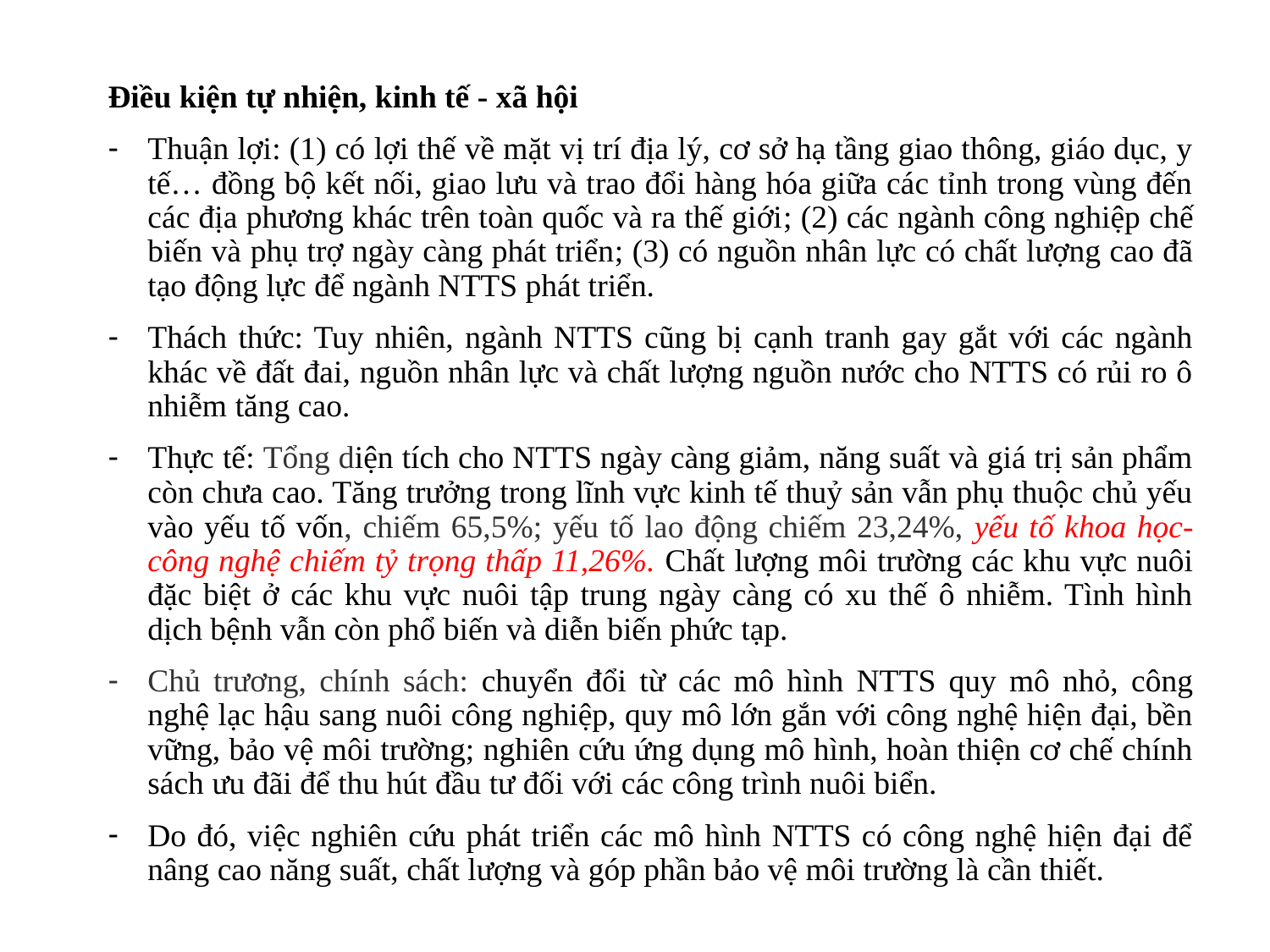

Điều kiện tự nhiện, kinh tế - xã hội
Thuận lợi: (1) có lợi thế về mặt vị trí địa lý, cơ sở hạ tầng giao thông, giáo dục, y tế… đồng bộ kết nối, giao lưu và trao đổi hàng hóa giữa các tỉnh trong vùng đến các địa phương khác trên toàn quốc và ra thế giới; (2) các ngành công nghiệp chế biến và phụ trợ ngày càng phát triển; (3) có nguồn nhân lực có chất lượng cao đã tạo động lực để ngành NTTS phát triển.
Thách thức: Tuy nhiên, ngành NTTS cũng bị cạnh tranh gay gắt với các ngành khác về đất đai, nguồn nhân lực và chất lượng nguồn nước cho NTTS có rủi ro ô nhiễm tăng cao.
Thực tế: Tổng diện tích cho NTTS ngày càng giảm, năng suất và giá trị sản phẩm còn chưa cao. Tăng trưởng trong lĩnh vực kinh tế thuỷ sản vẫn phụ thuộc chủ yếu vào yếu tố vốn, chiếm 65,5%; yếu tố lao động chiếm 23,24%, yếu tố khoa học-công nghệ chiếm tỷ trọng thấp 11,26%. Chất lượng môi trường các khu vực nuôi đặc biệt ở các khu vực nuôi tập trung ngày càng có xu thế ô nhiễm. Tình hình dịch bệnh vẫn còn phổ biến và diễn biến phức tạp.
Chủ trương, chính sách: chuyển đổi từ các mô hình NTTS quy mô nhỏ, công nghệ lạc hậu sang nuôi công nghiệp, quy mô lớn gắn với công nghệ hiện đại, bền vững, bảo vệ môi trường; nghiên cứu ứng dụng mô hình, hoàn thiện cơ chế chính sách ưu đãi để thu hút đầu tư đối với các công trình nuôi biển.
Do đó, việc nghiên cứu phát triển các mô hình NTTS có công nghệ hiện đại để nâng cao năng suất, chất lượng và góp phần bảo vệ môi trường là cần thiết.